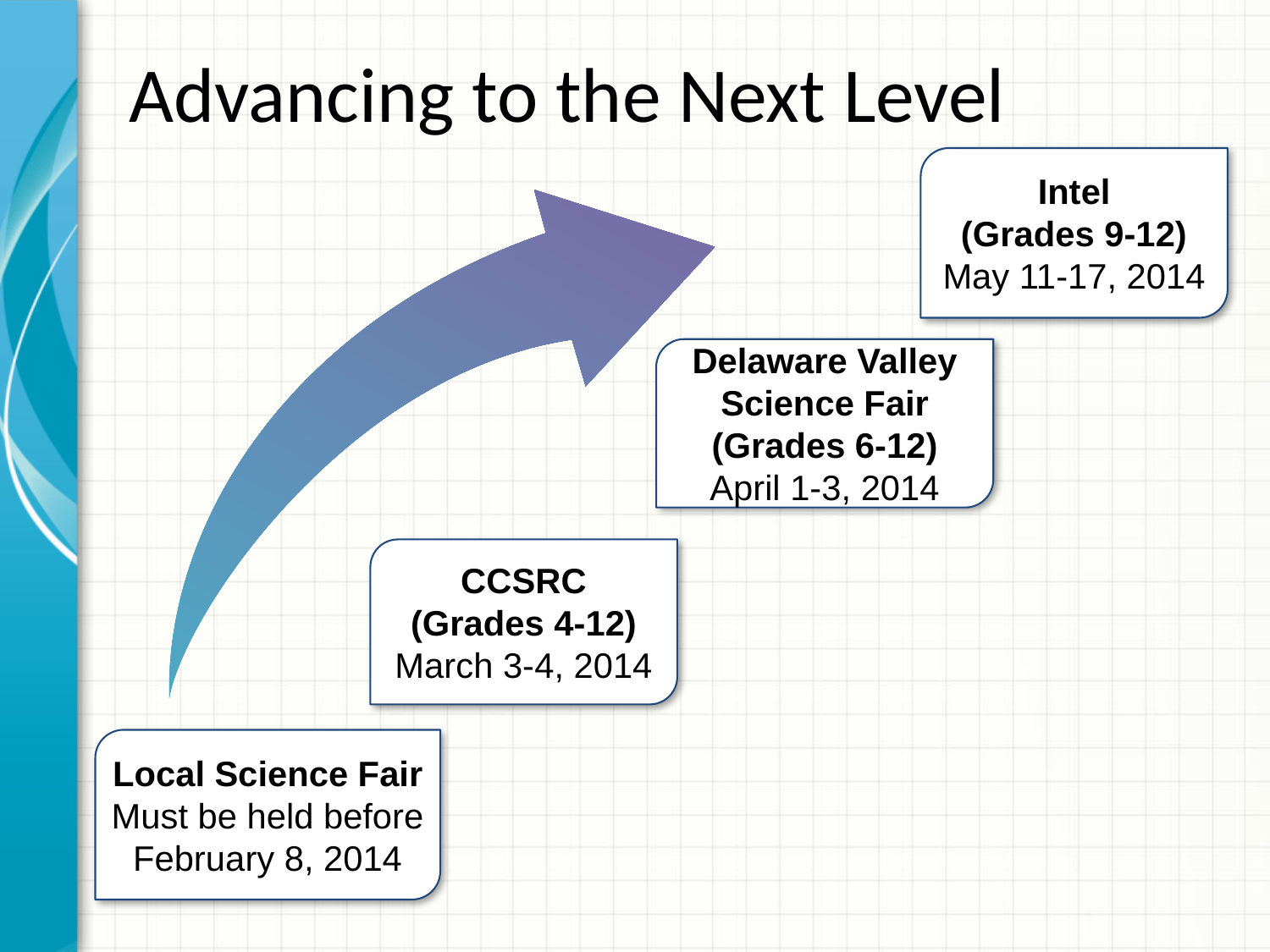

# Advancing to the Next Level
Intel
(Grades 9-12)
May 11-17, 2014

Delaware Valley Science Fair
(Grades 6-12)
April 1-3, 2014
CCSRC
(Grades 4-12)
March 3-4, 2014
Local Science Fair
Must be held before February 8, 2014